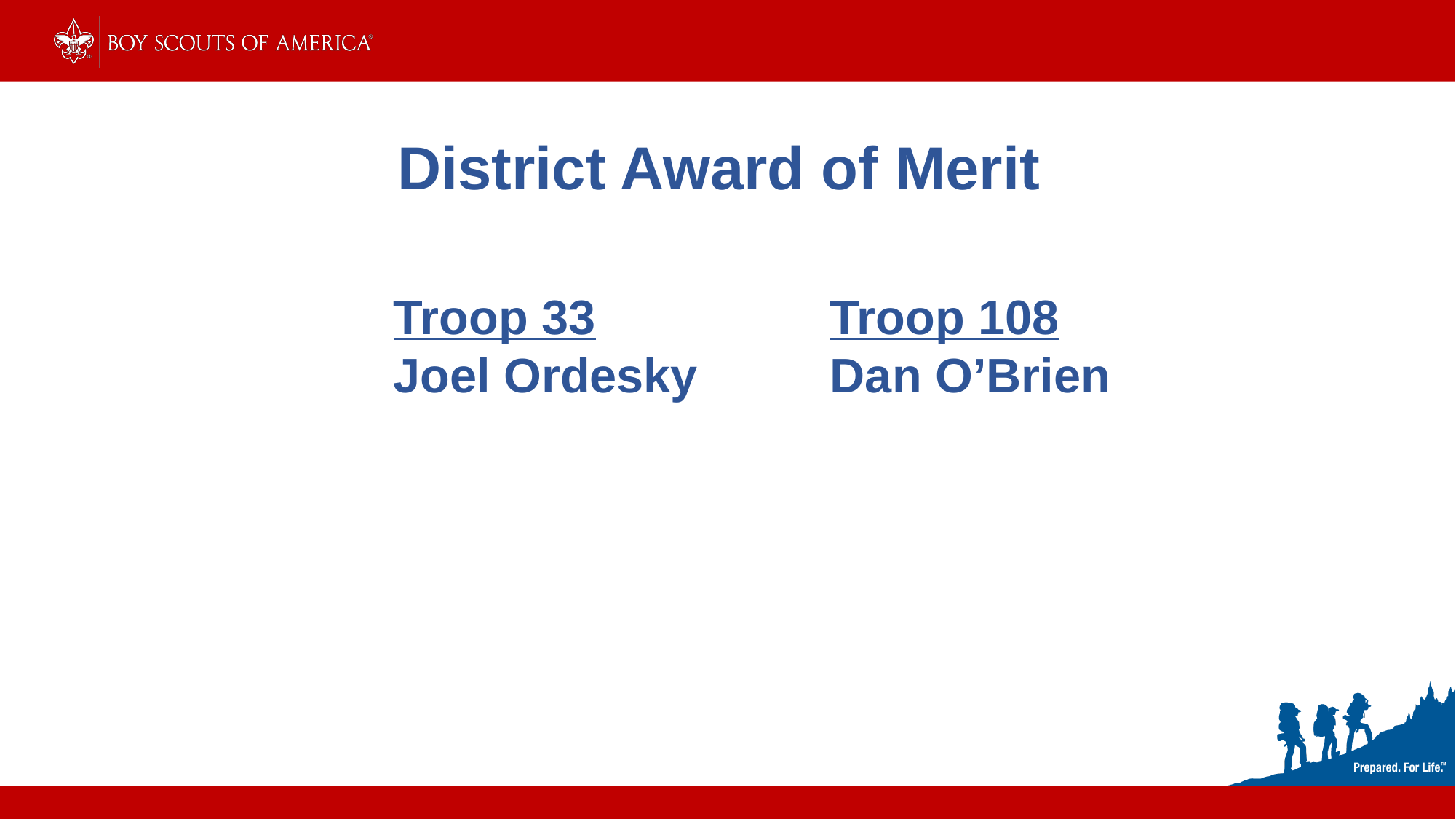

District Award of Merit
Troop 33			Troop 108
Joel Ordesky		Dan O’Brien